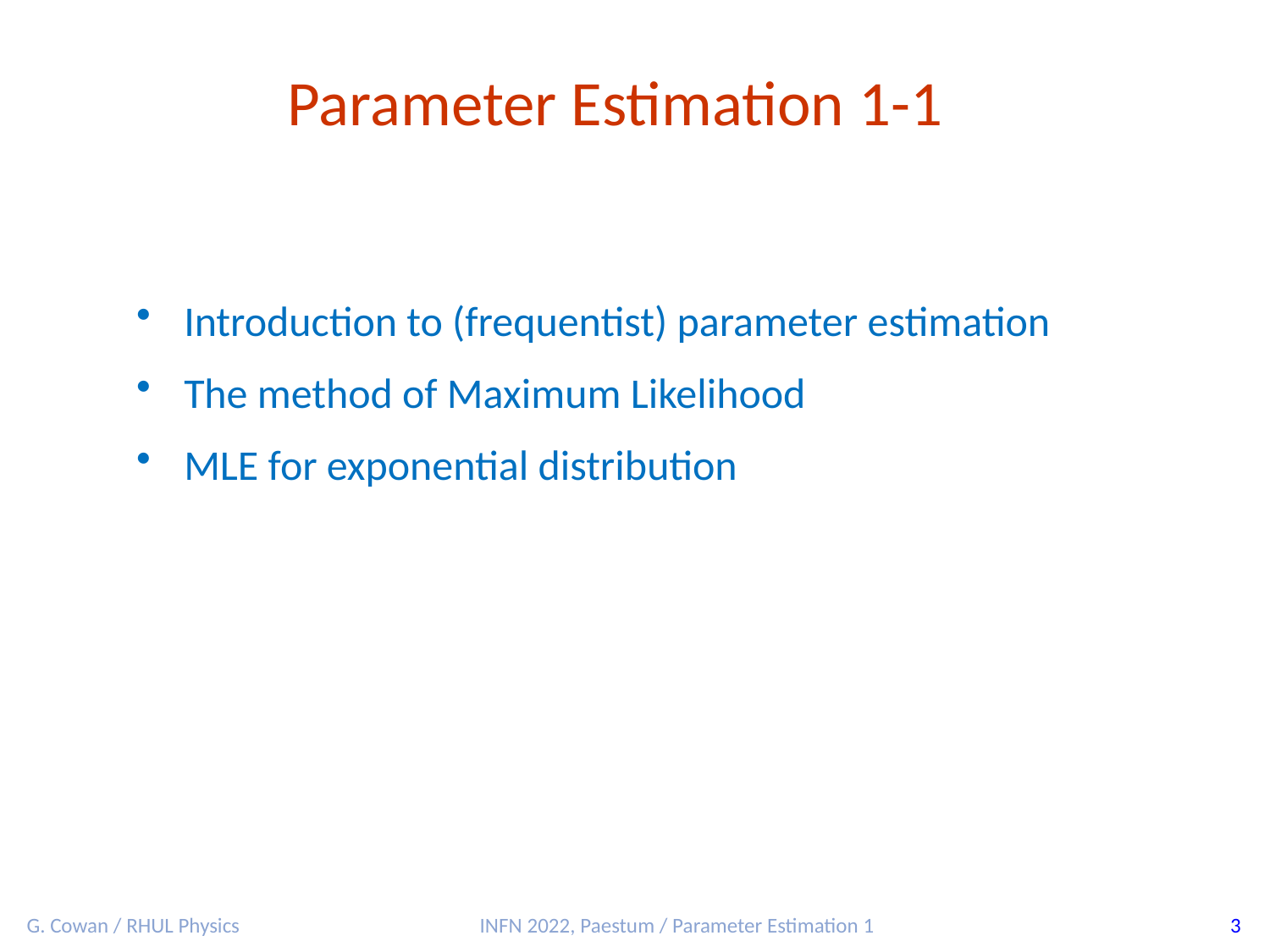

Parameter Estimation 1-1
Introduction to (frequentist) parameter estimation
The method of Maximum Likelihood
MLE for exponential distribution
G. Cowan / RHUL Physics
INFN 2022, Paestum / Parameter Estimation 1
3